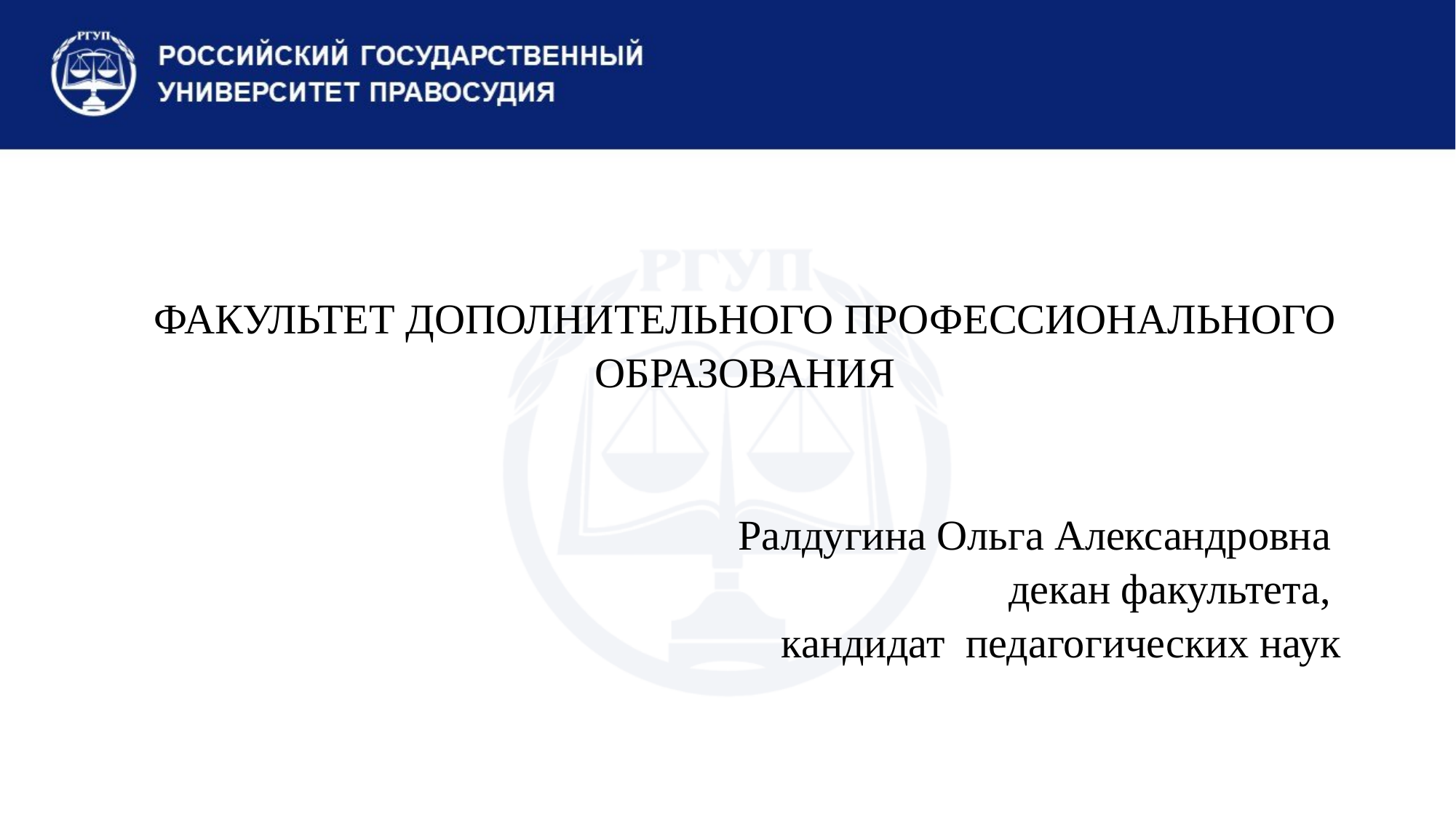

| ФАКУЛЬТЕТ ДОПОЛНИТЕЛЬНОГО ПРОФЕССИОНАЛЬНОГО ОБРАЗОВАНИЯ Ралдугина Ольга Александровна декан факультета, кандидат педагогических наук |
| --- |